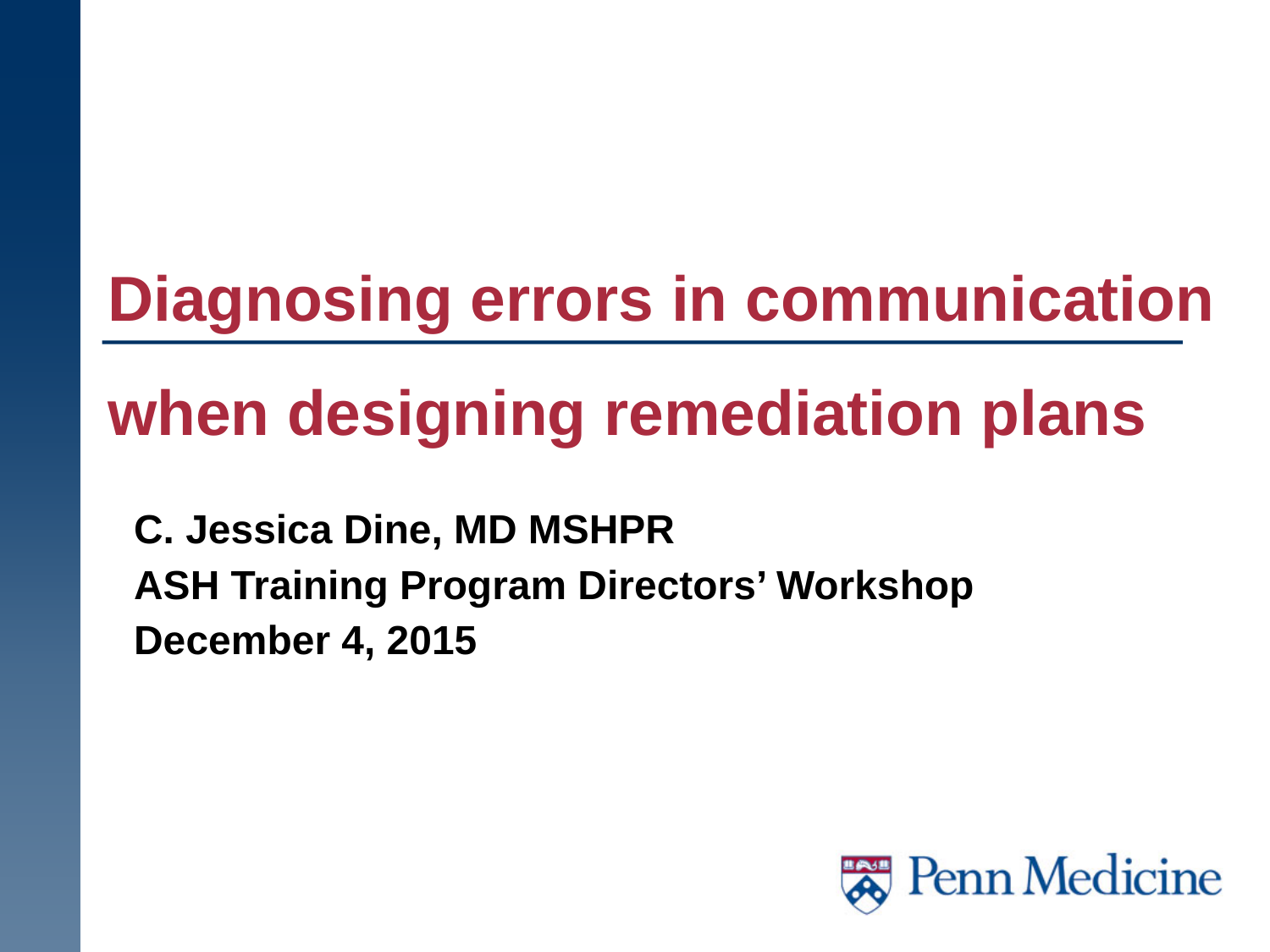

# Diagnosing errors in communication when designing remediation plans

C. Jessica Dine, MD MSHPR
ASH Training Program Directors’ Workshop
December 4, 2015